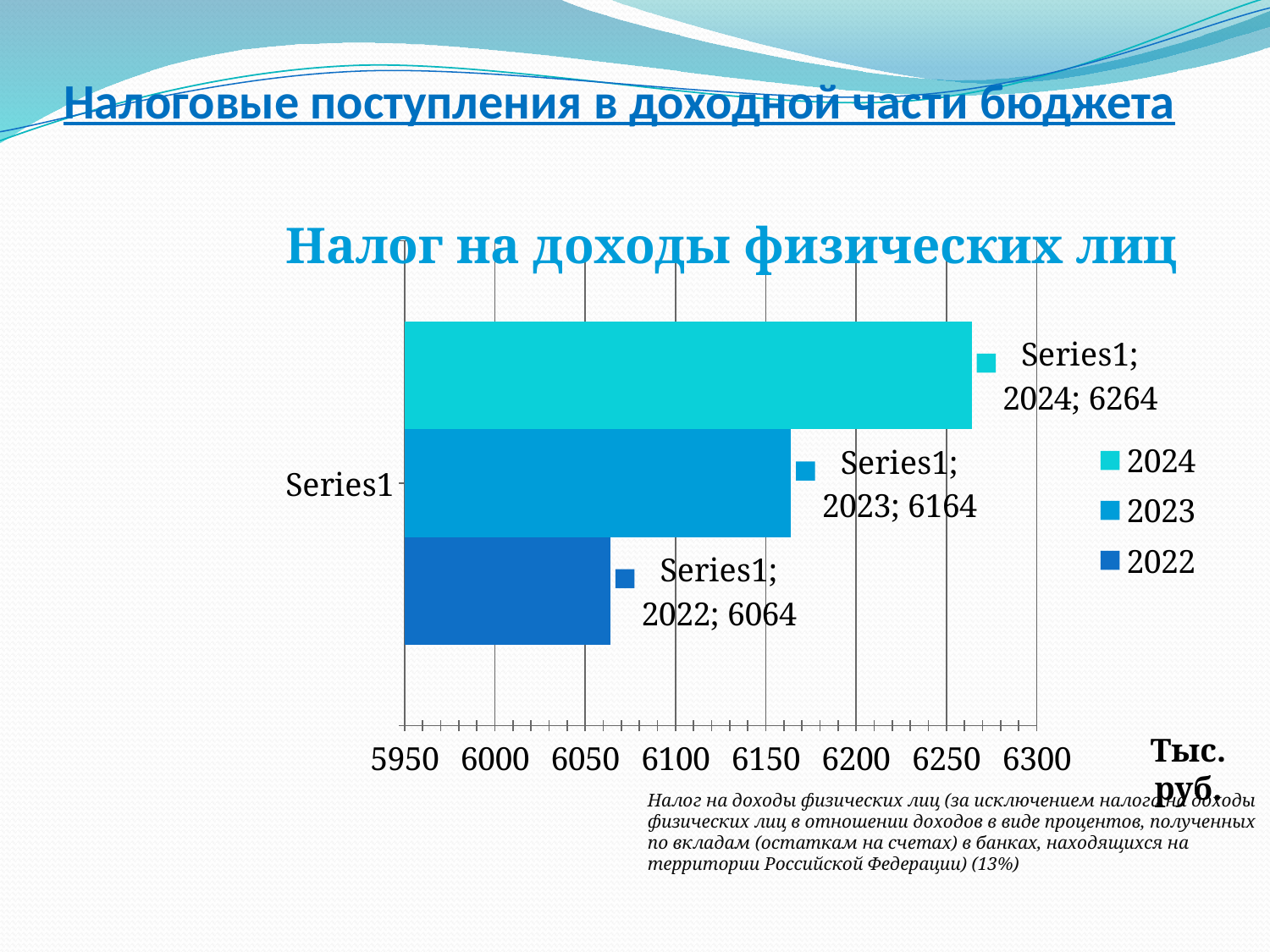

# Налоговые поступления в доходной части бюджета
Налог на доходы физических лиц

### Chart:

| Category | 2022 | 2023 | 2024 |
|---|---|---|---|
|  | 6064.0 | 6164.0 | 6264.0 |
Тыс. руб.
Налог на доходы физических лиц (за исключением налога на доходы физических лиц в отношении доходов в виде процентов, полученных по вкладам (остаткам на счетах) в банках, находящихся на территории Российской Федерации) (13%)